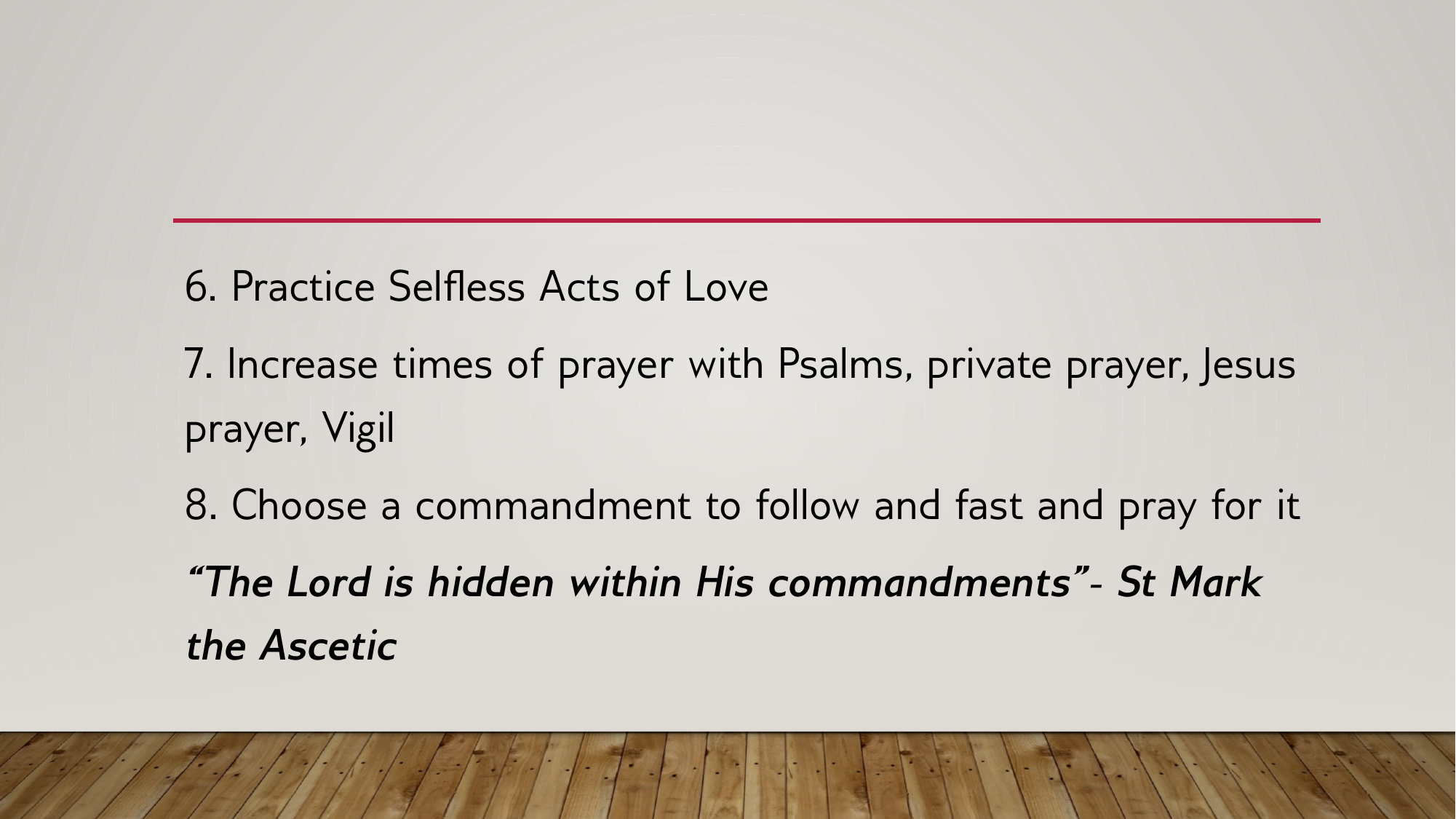

#
6. Practice Selfless Acts of Love
7. Increase times of prayer with Psalms, private prayer, Jesus prayer, Vigil
8. Choose a commandment to follow and fast and pray for it
“The Lord is hidden within His commandments”- St Mark the Ascetic